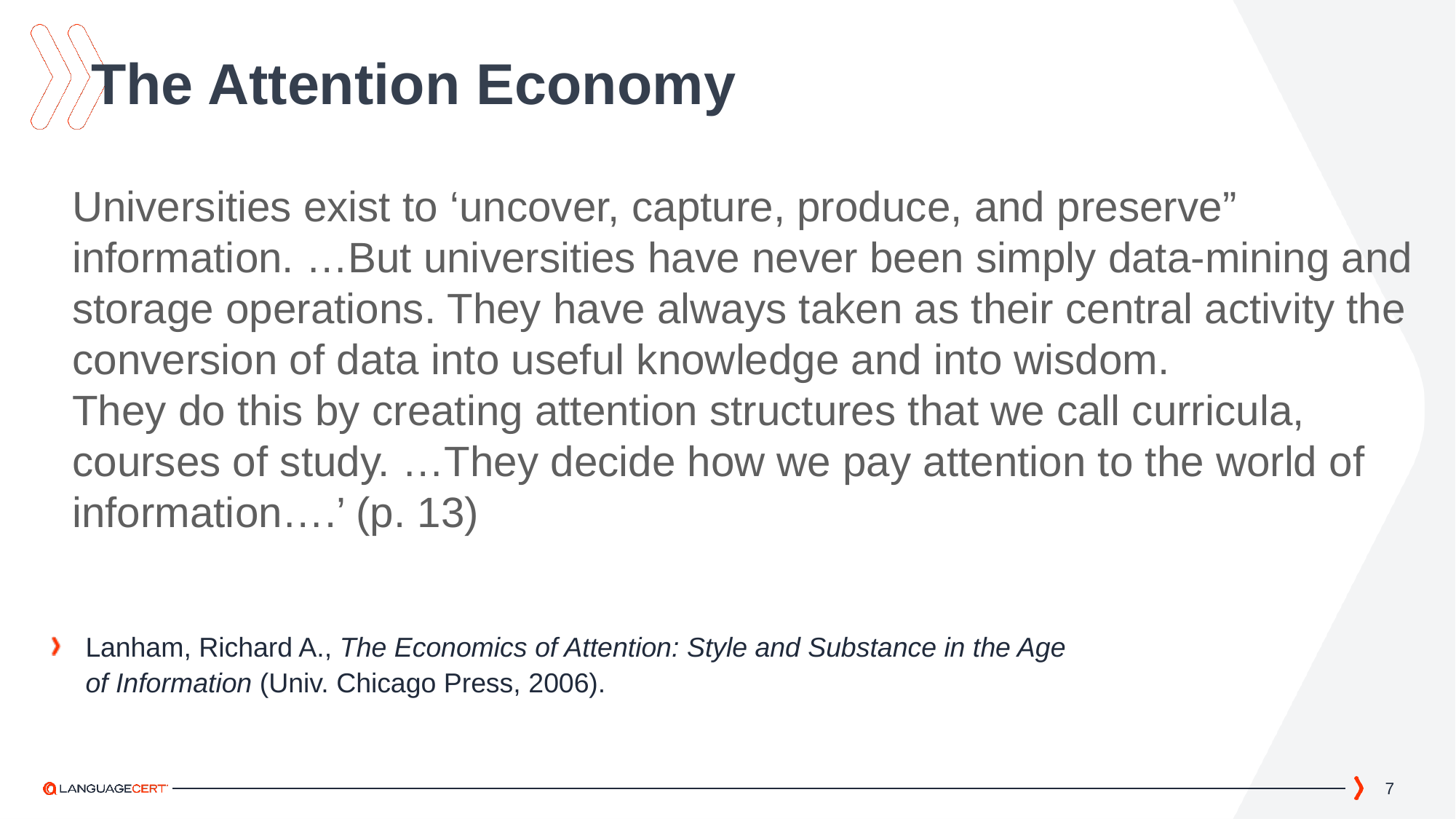

The Attention Economy
Universities exist to ‘uncover, capture, produce, and preserve” information. …But universities have never been simply data-mining and storage operations. They have always taken as their central activity the conversion of data into useful knowledge and into wisdom.
They do this by creating attention structures that we call curricula, courses of study. …They decide how we pay attention to the world of information….’ (p. 13)
Lanham, Richard A., The Economics of Attention: Style and Substance in the Age of Information (Univ. Chicago Press, 2006).
7